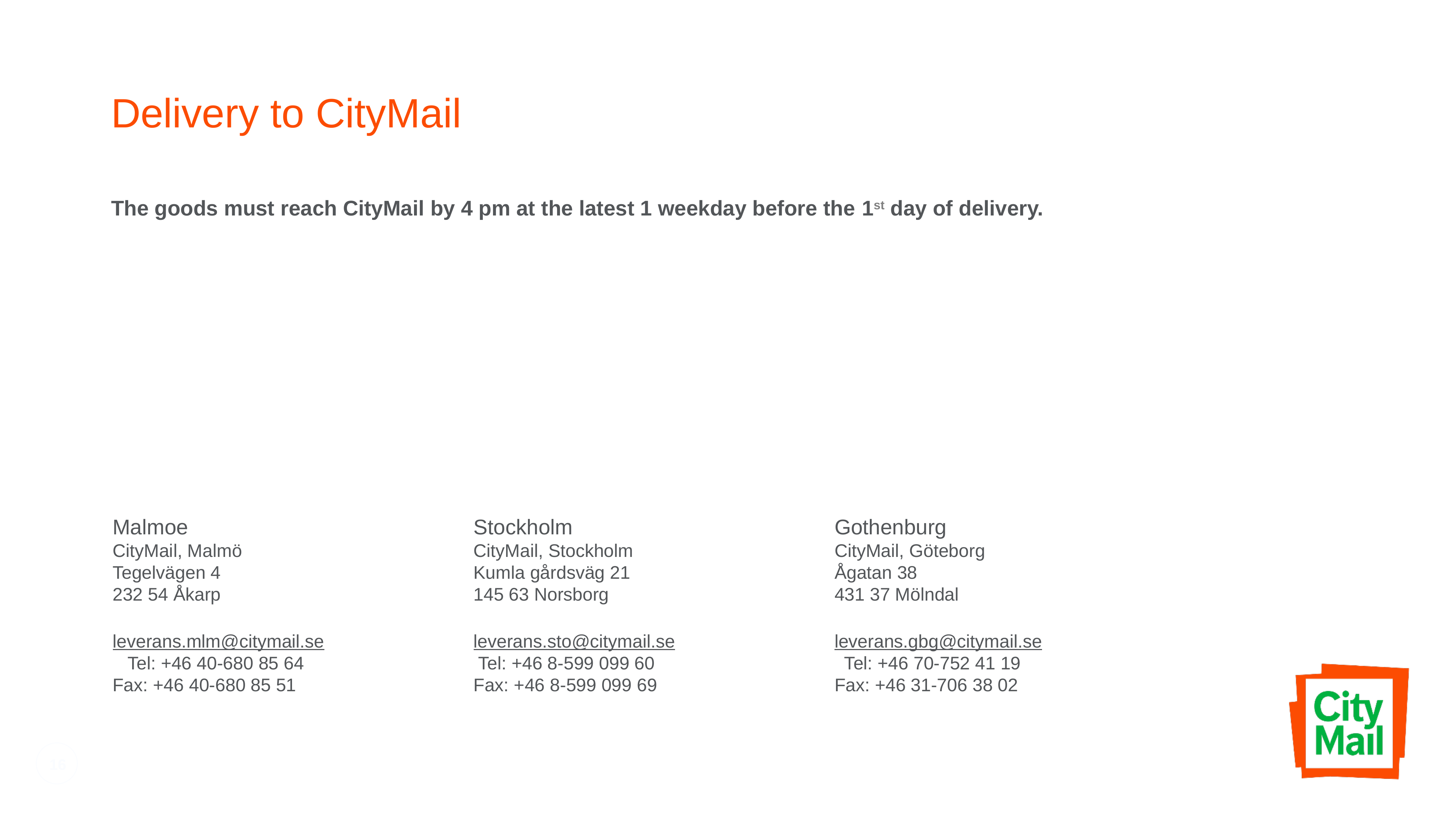

# Delivery to CityMail
The goods must reach CityMail by 4 pm at the latest 1 weekday before the 1st day of delivery.

Malmoe
CityMail, Malmö
Tegelvägen 4
232 54 Åkarp

leverans.mlm@citymail.se           Tel: +46 40-680 85 64
Fax: +46 40-680 85 51

Stockholm
CityMail, Stockholm
Kumla gårdsväg 21
145 63 Norsborg

leverans.sto@citymail.se           Tel: +46 8-599 099 60
Fax: +46 8-599 099 69

Gothenburg
CityMail, Göteborg
Ågatan 38
431 37 Mölndal

leverans.gbg@citymail.se           Tel: +46 70-752 41 19
Fax: +46 31-706 38 02